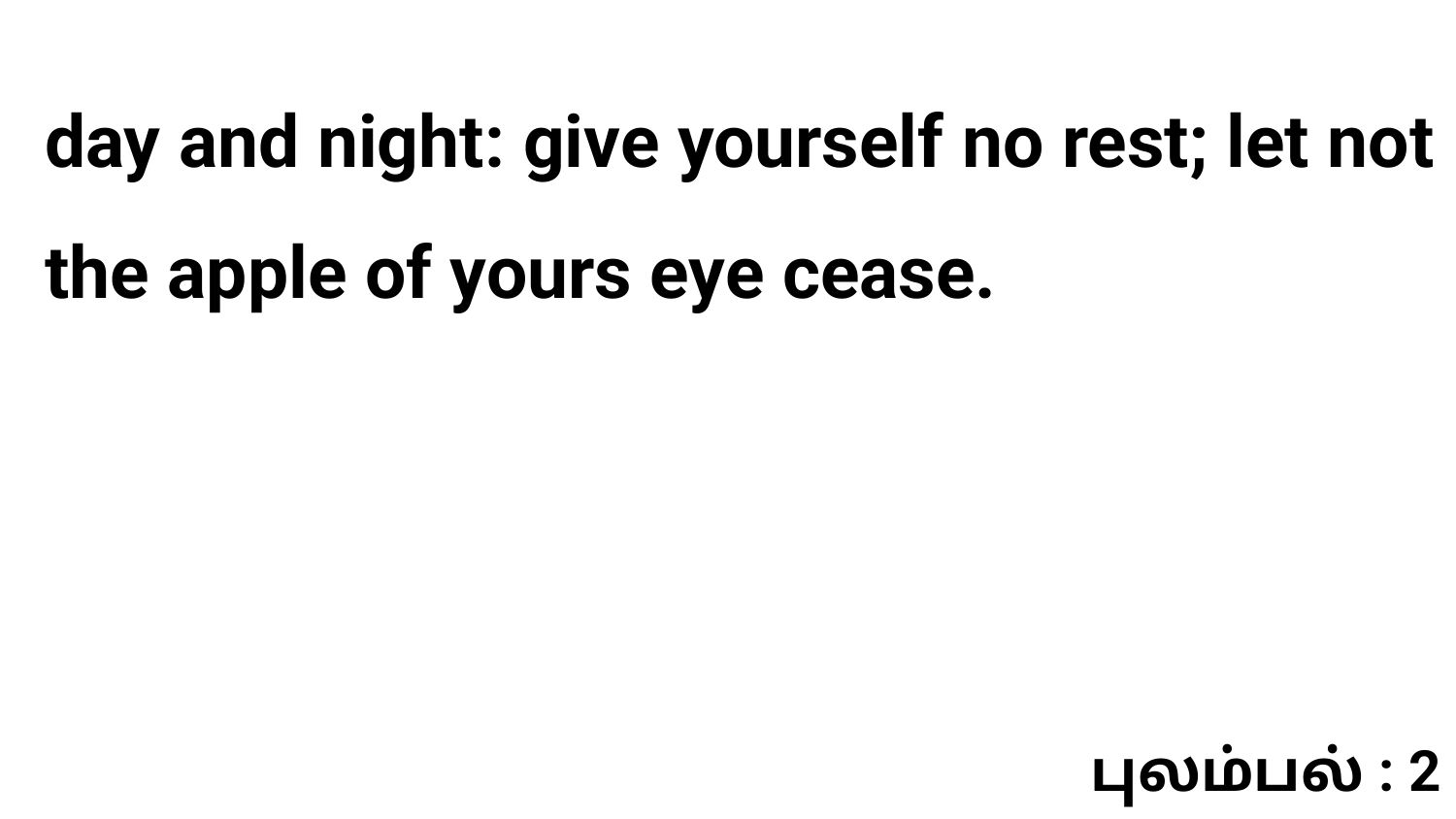

day and night: give yourself no rest; let not the apple of yours eye cease.
புலம்பல் : 2